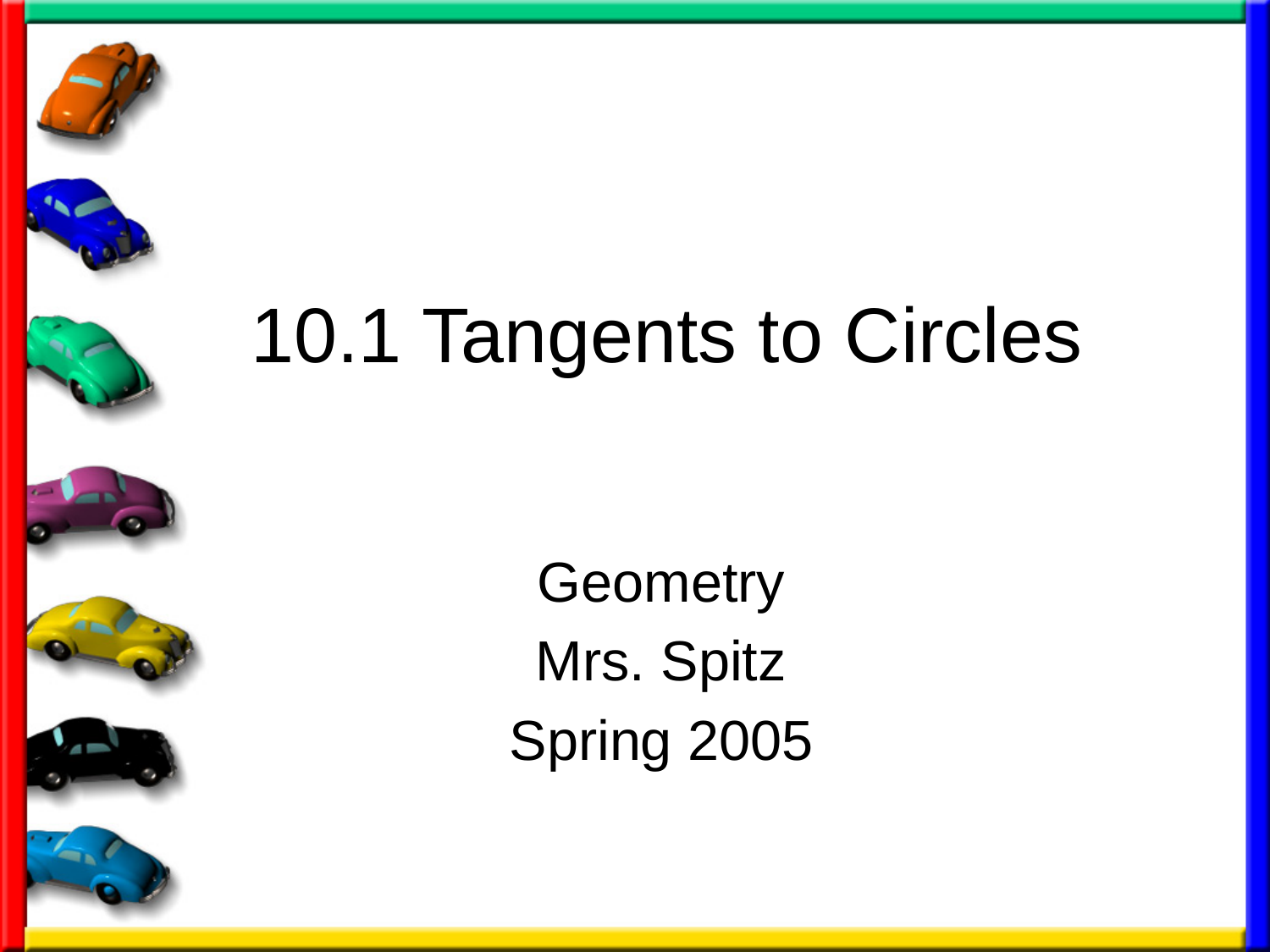

# 10.1 Tangents to Circles
Geometry
Mrs. Spitz
Spring 2005